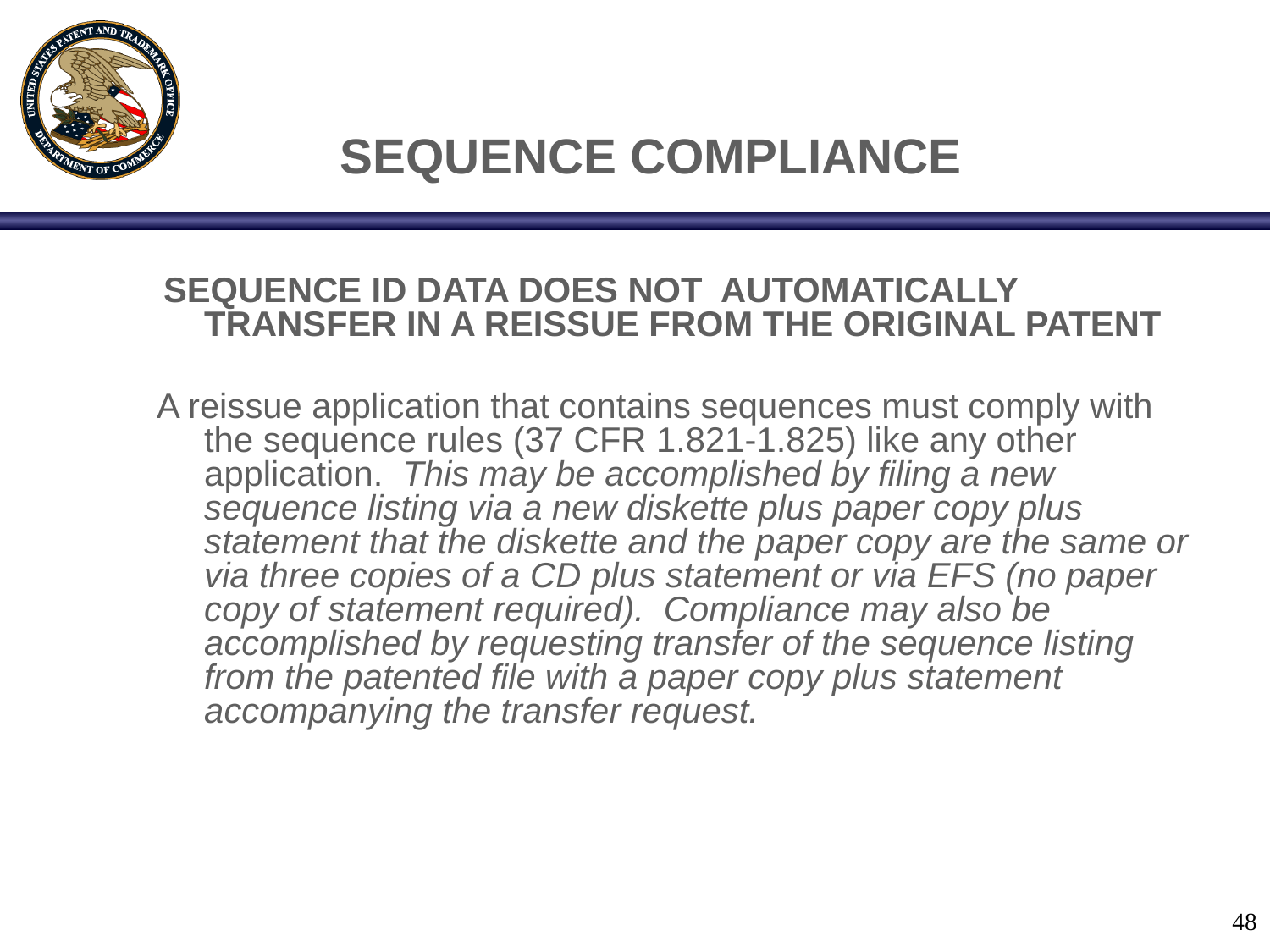

# SEQUENCE COMPLIANCE

 SEQUENCE ID DATA DOES NOT  AUTOMATICALLY TRANSFER IN A REISSUE FROM THE ORIGINAL PATENT

A reissue application that contains sequences must comply with the sequence rules (37 CFR 1.821-1.825) like any other application.  This may be accomplished by filing a new sequence listing via a new diskette plus paper copy plus statement that the diskette and the paper copy are the same or via three copies of a CD plus statement or via EFS (no paper copy of statement required).  Compliance may also be accomplished by requesting transfer of the sequence listing from the patented file with a paper copy plus statement accompanying the transfer request.

48